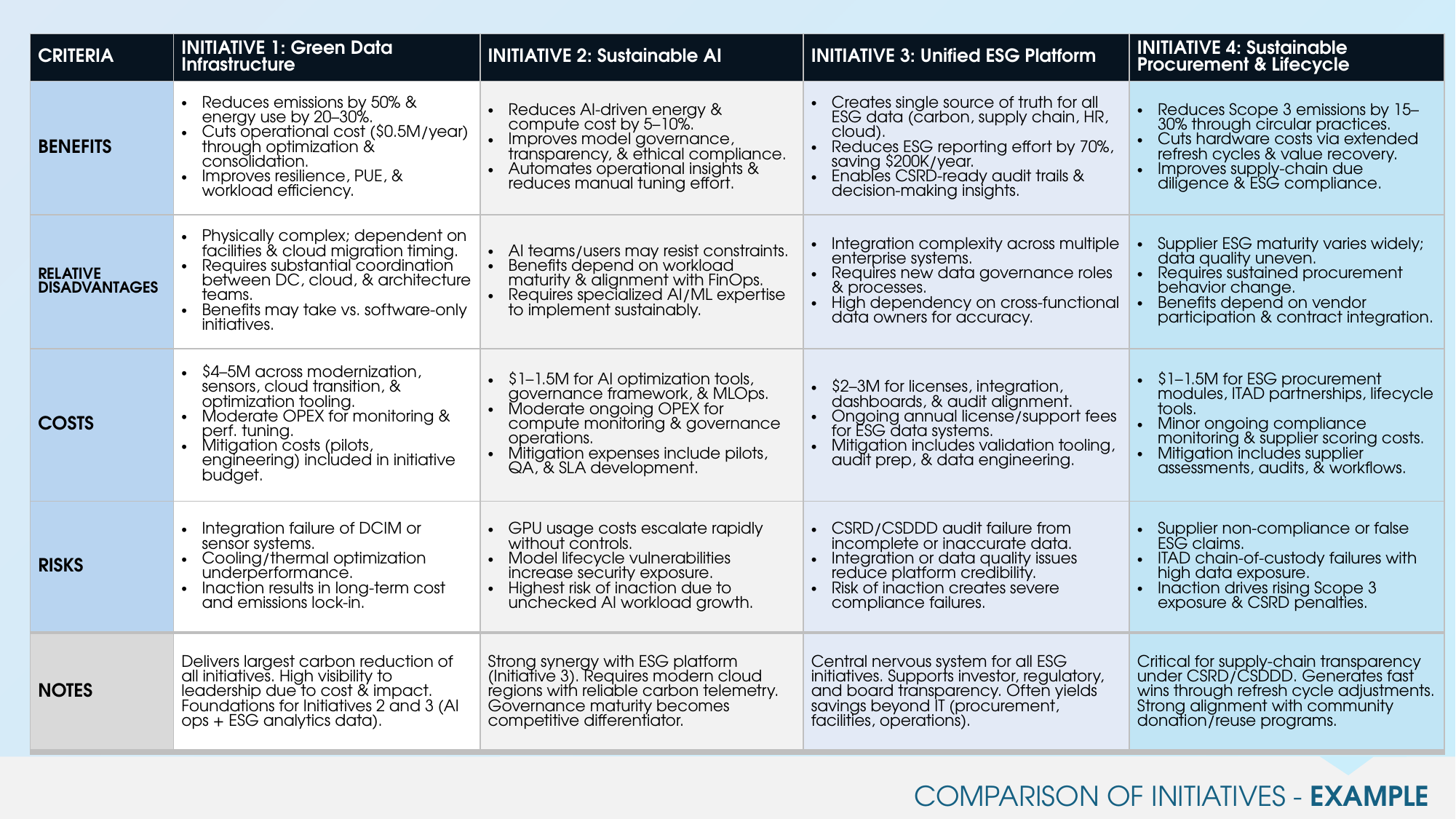

| CRITERIA | INITIATIVE 1: Green Data Infrastructure | INITIATIVE 2: Sustainable AI | INITIATIVE 3: Unified ESG Platform | INITIATIVE 4: Sustainable Procurement & Lifecycle |
| --- | --- | --- | --- | --- |
| BENEFITS | Reduces emissions by 50% & energy use by 20–30%. Cuts operational cost ($0.5M/year) through optimization & consolidation. Improves resilience, PUE, & workload efficiency. | Reduces AI-driven energy & compute cost by 5–10%. Improves model governance, transparency, & ethical compliance. Automates operational insights & reduces manual tuning effort. | Creates single source of truth for all ESG data (carbon, supply chain, HR, cloud). Reduces ESG reporting effort by 70%, saving $200K/year. Enables CSRD-ready audit trails & decision-making insights. | Reduces Scope 3 emissions by 15–30% through circular practices. Cuts hardware costs via extended refresh cycles & value recovery. Improves supply-chain due diligence & ESG compliance. |
| RELATIVE DISADVANTAGES | Physically complex; dependent on facilities & cloud migration timing. Requires substantial coordination between DC, cloud, & architecture teams. Benefits may take vs. software-only initiatives. | AI teams/users may resist constraints. Benefits depend on workload maturity & alignment with FinOps. Requires specialized AI/ML expertise to implement sustainably. | Integration complexity across multiple enterprise systems. Requires new data governance roles & processes. High dependency on cross-functional data owners for accuracy. | Supplier ESG maturity varies widely; data quality uneven. Requires sustained procurement behavior change. Benefits depend on vendor participation & contract integration. |
| COSTS | $4–5M across modernization, sensors, cloud transition, & optimization tooling. Moderate OPEX for monitoring & perf. tuning. Mitigation costs (pilots, engineering) included in initiative budget. | $1–1.5M for AI optimization tools, governance framework, & MLOps. Moderate ongoing OPEX for compute monitoring & governance operations. Mitigation expenses include pilots, QA, & SLA development. | $2–3M for licenses, integration, dashboards, & audit alignment. Ongoing annual license/support fees for ESG data systems. Mitigation includes validation tooling, audit prep, & data engineering. | $1–1.5M for ESG procurement modules, ITAD partnerships, lifecycle tools. Minor ongoing compliance monitoring & supplier scoring costs. Mitigation includes supplier assessments, audits, & workflows. |
| RISKS | Integration failure of DCIM or sensor systems. Cooling/thermal optimization underperformance. Inaction results in long-term cost and emissions lock-in. | GPU usage costs escalate rapidly without controls. Model lifecycle vulnerabilities increase security exposure. Highest risk of inaction due to unchecked AI workload growth. | CSRD/CSDDD audit failure from incomplete or inaccurate data. Integration or data quality issues reduce platform credibility. Risk of inaction creates severe compliance failures. | Supplier non-compliance or false ESG claims. ITAD chain-of-custody failures with high data exposure. Inaction drives rising Scope 3 exposure & CSRD penalties. |
| NOTES | Delivers largest carbon reduction of all initiatives. High visibility to leadership due to cost & impact. Foundations for Initiatives 2 and 3 (AI ops + ESG analytics data). | Strong synergy with ESG platform (Initiative 3). Requires modern cloud regions with reliable carbon telemetry. Governance maturity becomes competitive differentiator. | Central nervous system for all ESG initiatives. Supports investor, regulatory, and board transparency. Often yields savings beyond IT (procurement, facilities, operations). | Critical for supply-chain transparency under CSRD/CSDDD. Generates fast wins through refresh cycle adjustments. Strong alignment with community donation/reuse programs. |

COMPARISON OF INITIATIVES - EXAMPLE